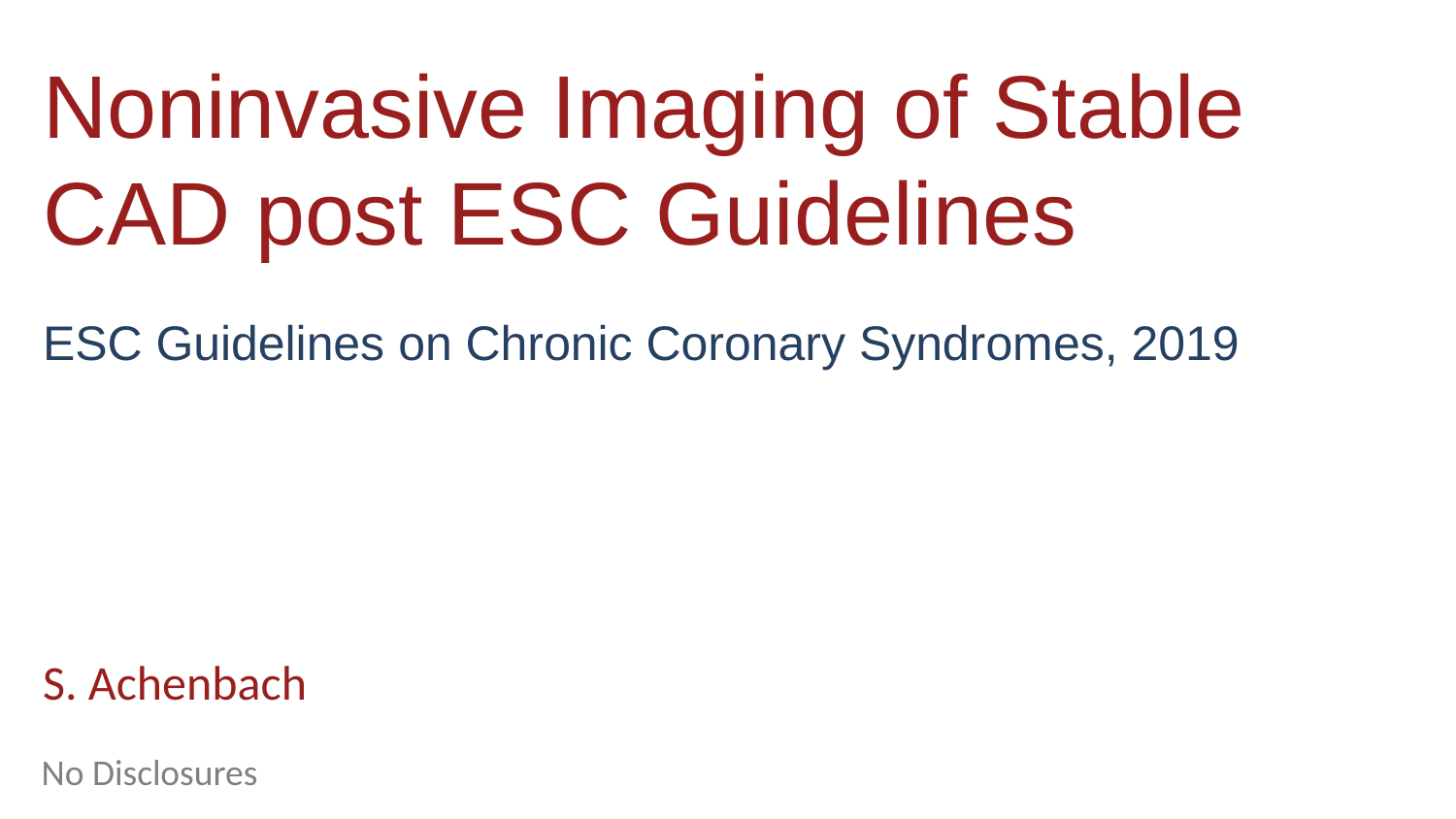

Noninvasive Imaging of Stable CAD post ESC Guidelines
ESC Guidelines on Chronic Coronary Syndromes, 2019

S. Achenbach
No Disclosures